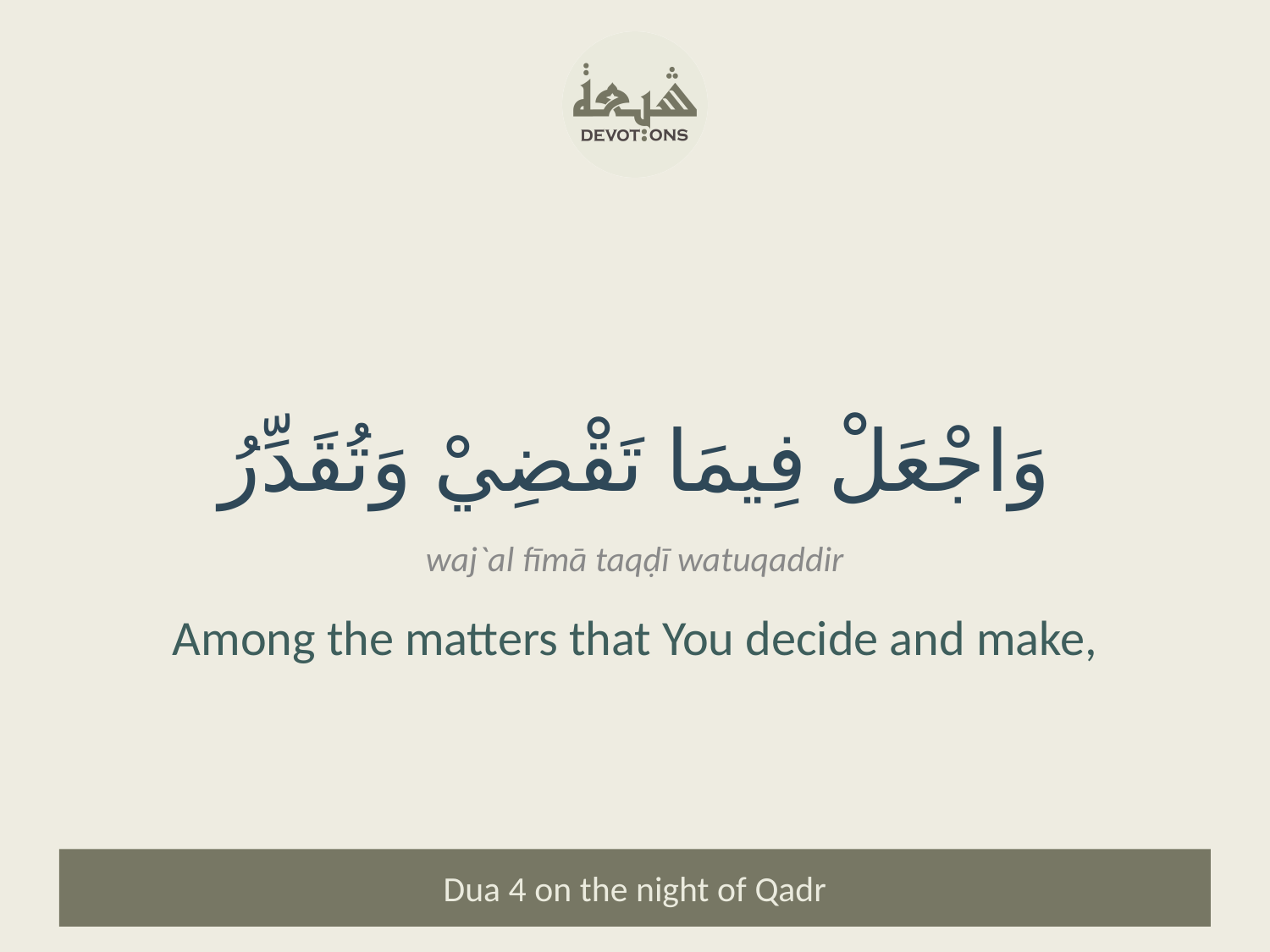

وَاجْعَلْ فِيمَا تَقْضِيْ وَتُقَدِّرُ
waj`al fīmā taqḍī watuqaddir
Among the matters that You decide and make,
Dua 4 on the night of Qadr